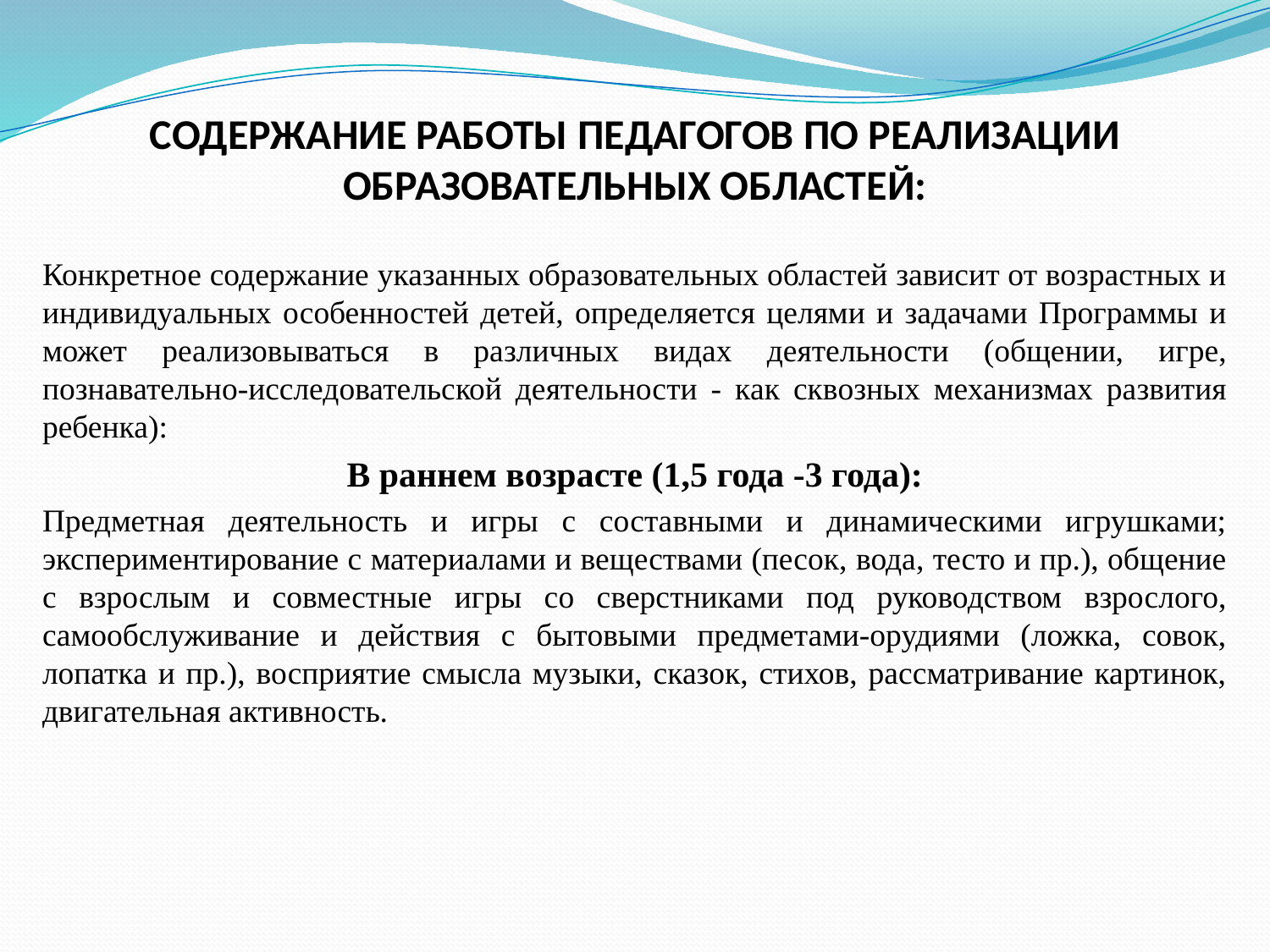

# СОДЕРЖАНИЕ РАБОТЫ ПЕДАГОГОВ ПО РЕАЛИЗАЦИИ ОБРАЗОВАТЕЛЬНЫХ ОБЛАСТЕЙ:
Конкретное содержание указанных образовательных областей зависит от возрастных и индивидуальных особенностей детей, определяется целями и задачами Программы и может реализовываться в различных видах деятельности (общении, игре, познавательно-исследовательской деятельности - как сквозных механизмах развития ребенка):
В раннем возрасте (1,5 года -3 года):
Предметная деятельность и игры с составными и динамическими игрушками; экспериментирование с материалами и веществами (песок, вода, тесто и пр.), общение с взрослым и совместные игры со сверстниками под руководством взрослого, самообслуживание и действия с бытовыми предметами-орудиями (ложка, совок, лопатка и пр.), восприятие смысла музыки, сказок, стихов, рассматривание картинок, двигательная активность.